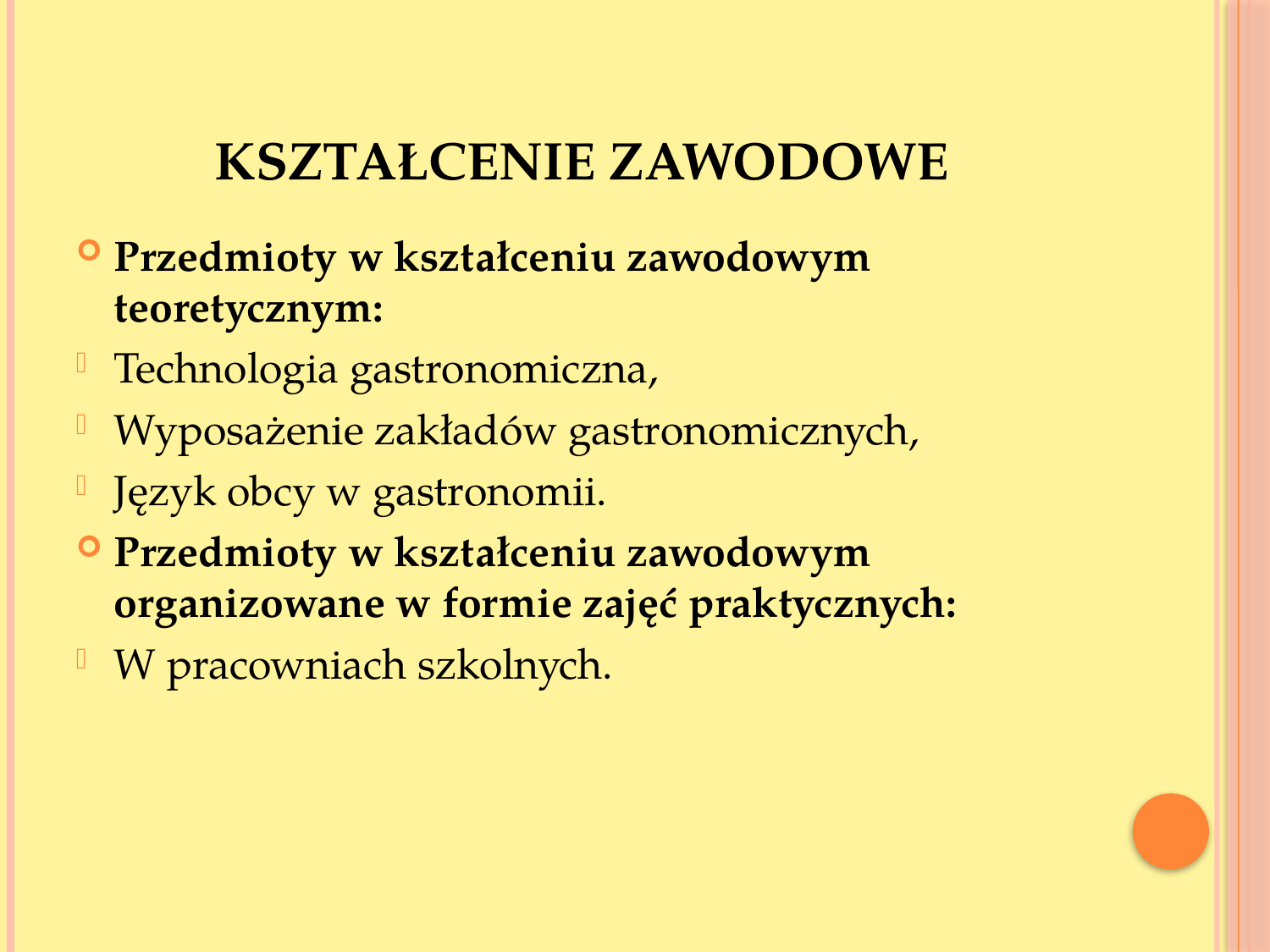

# KSZTAŁCENIE ZAWODOWE
Przedmioty w kształceniu zawodowym teoretycznym:
Technologia gastronomiczna,
Wyposażenie zakładów gastronomicznych,
Język obcy w gastronomii.
Przedmioty w kształceniu zawodowym organizowane w formie zajęć praktycznych:
W pracowniach szkolnych.